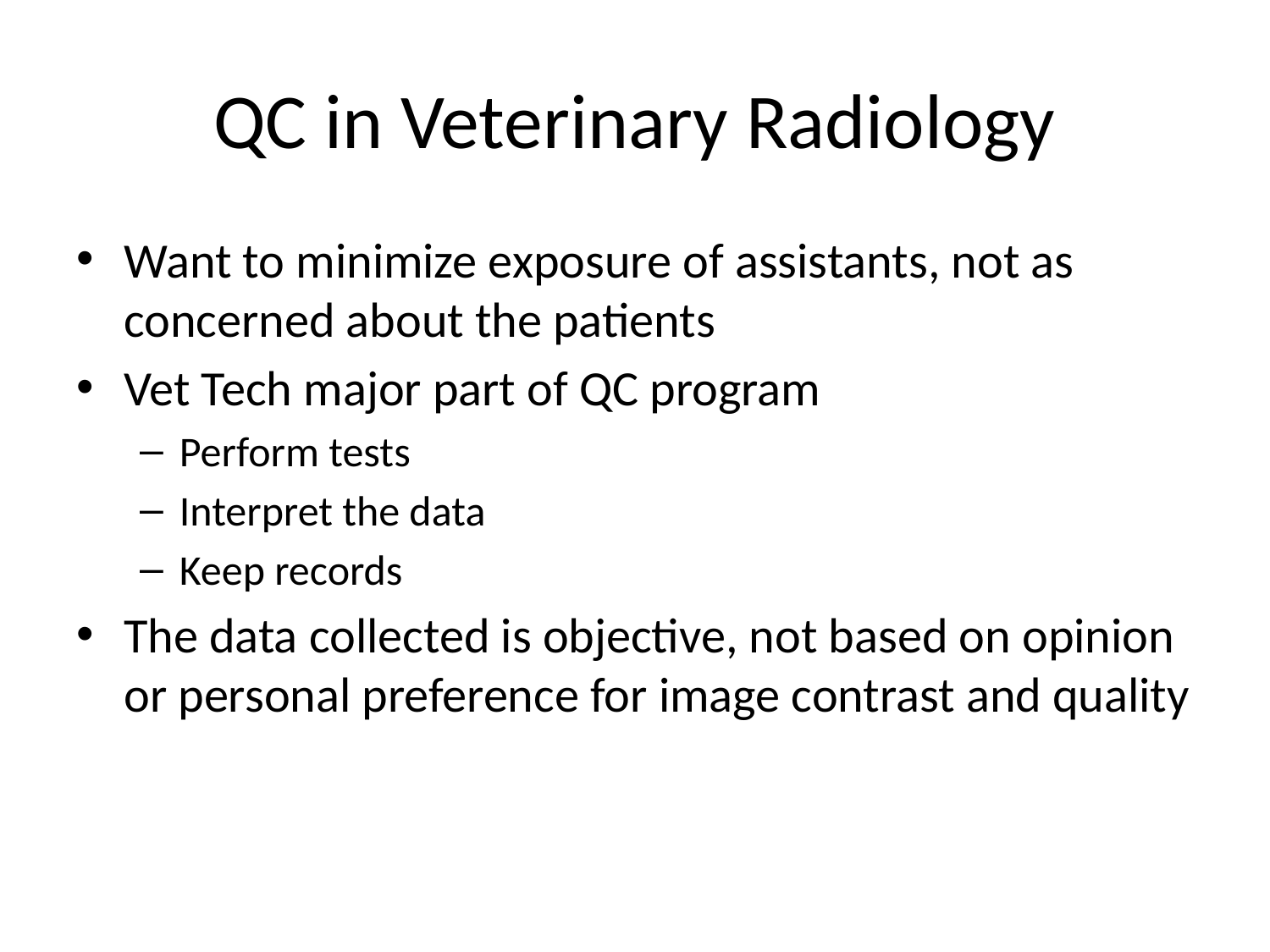

# QC in Veterinary Radiology
Want to minimize exposure of assistants, not as concerned about the patients
Vet Tech major part of QC program
Perform tests
Interpret the data
Keep records
The data collected is objective, not based on opinion or personal preference for image contrast and quality